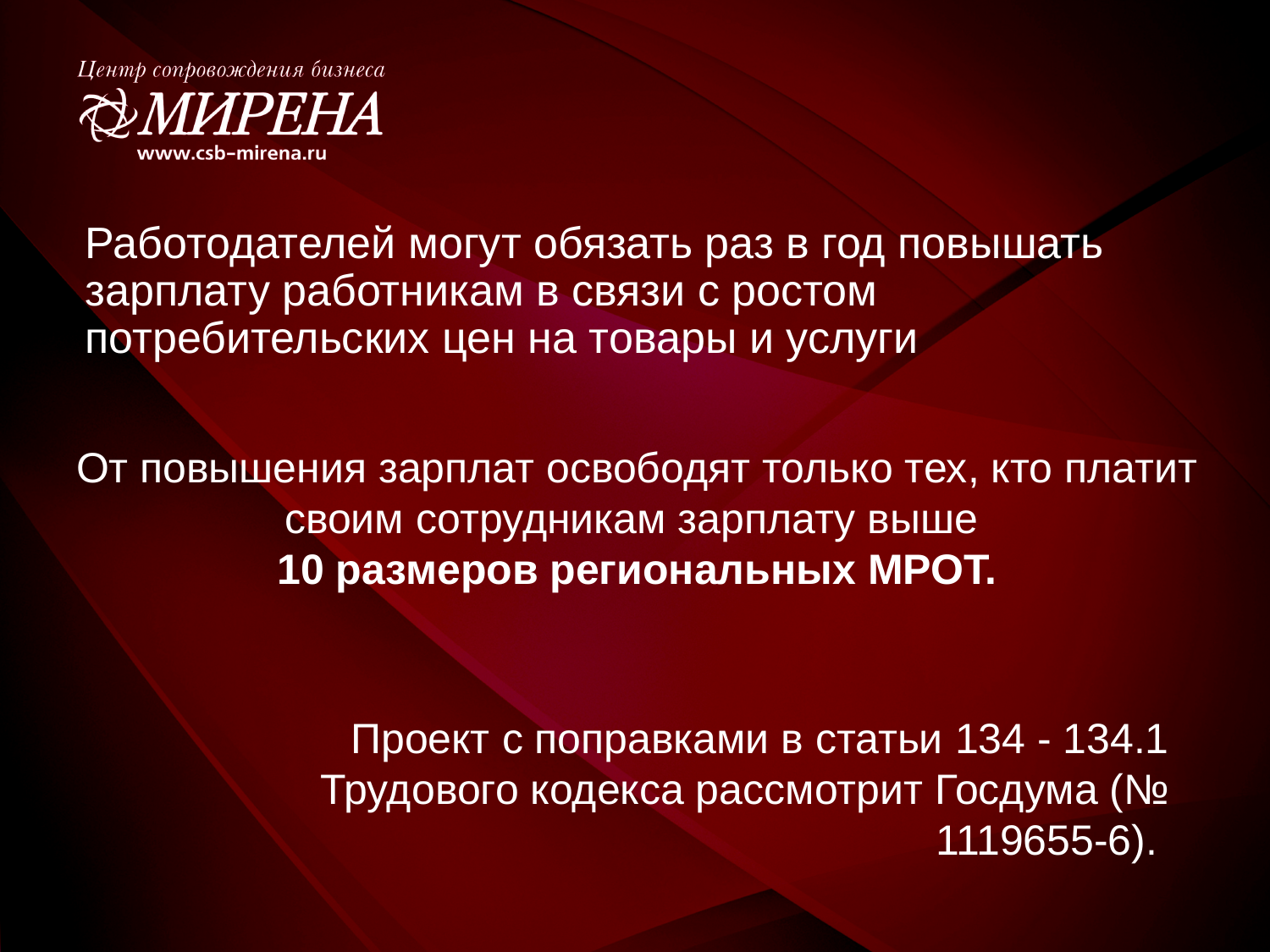

Работодателей могут обязать раз в год повышать зарплату работникам в связи с ростом потребительских цен на товары и услуги
От повышения зарплат освободят только тех, кто платит своим сотрудникам зарплату выше
10 размеров региональных МРОТ.
Проект с поправками в статьи 134 - 134.1 Трудового кодекса рассмотрит Госдума (№ 1119655-6).